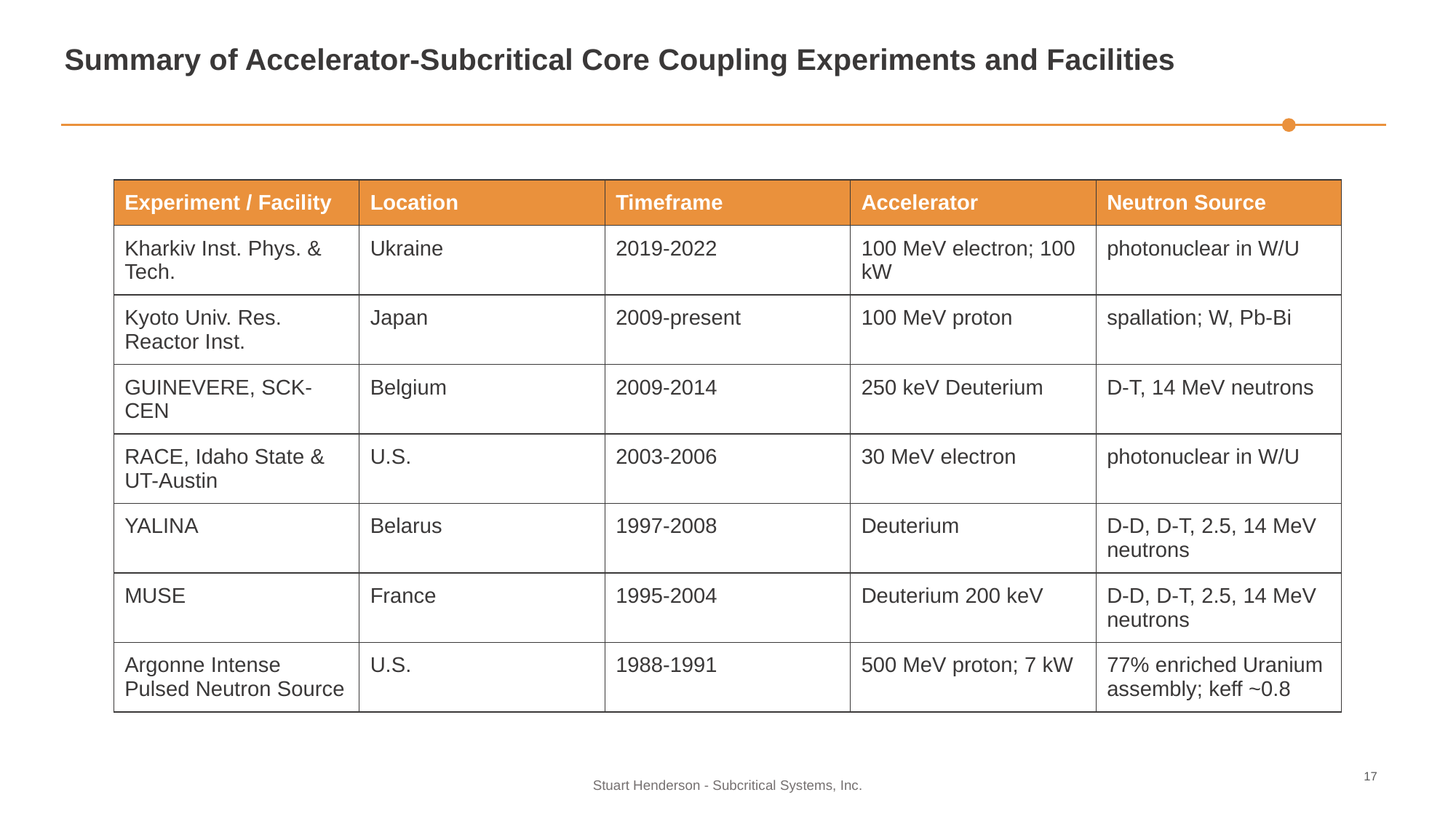

# Summary of Accelerator-Subcritical Core Coupling Experiments and Facilities
| Experiment / Facility | Location | Timeframe | Accelerator | Neutron Source |
| --- | --- | --- | --- | --- |
| Kharkiv Inst. Phys. & Tech. | Ukraine | 2019-2022 | 100 MeV electron; 100 kW | photonuclear in W/U |
| Kyoto Univ. Res. Reactor Inst. | Japan | 2009-present | 100 MeV proton | spallation; W, Pb-Bi |
| GUINEVERE, SCK-CEN | Belgium | 2009-2014 | 250 keV Deuterium | D-T, 14 MeV neutrons |
| RACE, Idaho State & UT-Austin | U.S. | 2003-2006 | 30 MeV electron | photonuclear in W/U |
| YALINA | Belarus | 1997-2008 | Deuterium | D-D, D-T, 2.5, 14 MeV neutrons |
| MUSE | France | 1995-2004 | Deuterium 200 keV | D-D, D-T, 2.5, 14 MeV neutrons |
| Argonne Intense Pulsed Neutron Source | U.S. | 1988-1991 | 500 MeV proton; 7 kW | 77% enriched Uranium assembly; keff ~0.8 |
17
Stuart Henderson - Subcritical Systems, Inc.